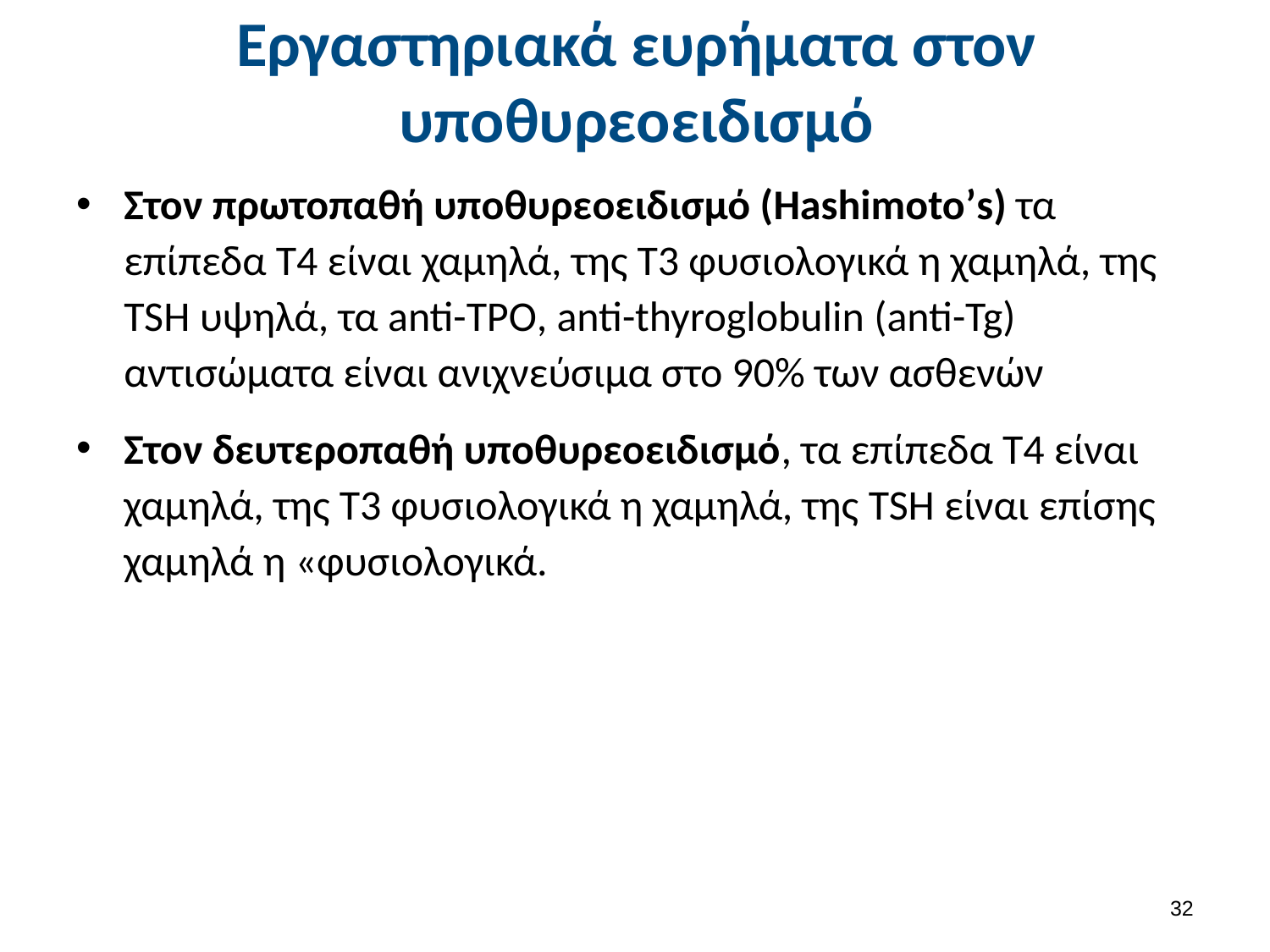

# Εργαστηριακά ευρήματα στον υποθυρεοειδισμό
Στον πρωτοπαθή υποθυρεοειδισμό (Hashimoto’s) τα επίπεδα Τ4 είναι χαμηλά, της Τ3 φυσιολογικά η χαμηλά, της TSH υψηλά, τα anti-TPO, anti-thyroglobulin (anti-Tg) αντισώματα είναι ανιχνεύσιμα στο 90% των ασθενών
Στον δευτεροπαθή υποθυρεοειδισμό, τα επίπεδα Τ4 είναι χαμηλά, της Τ3 φυσιολογικά η χαμηλά, της TSH είναι επίσης χαμηλά η «φυσιολογικά.
32